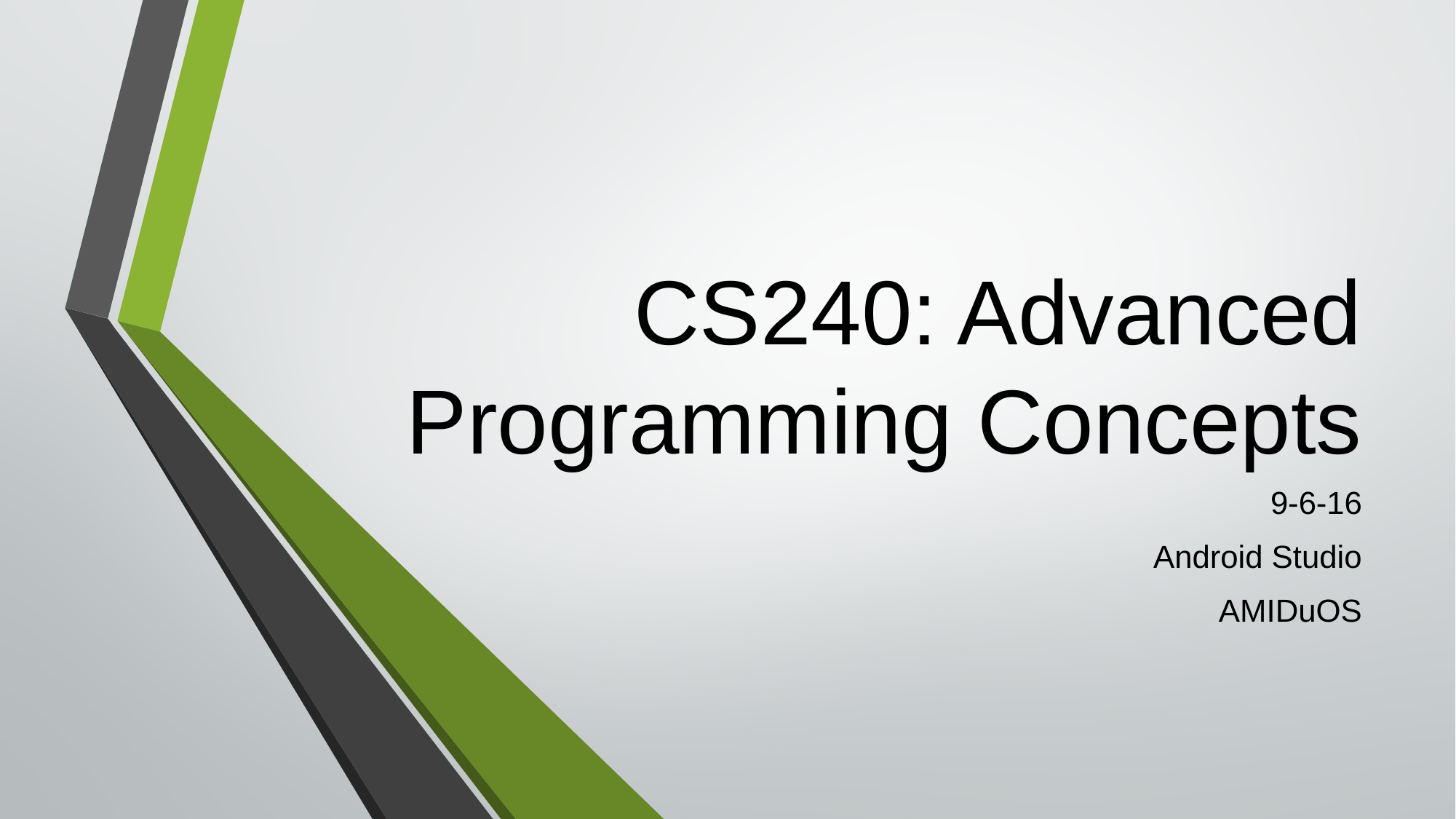

# CS240: Advanced Programming Concepts
9-6-16
Android Studio
AMIDuOS